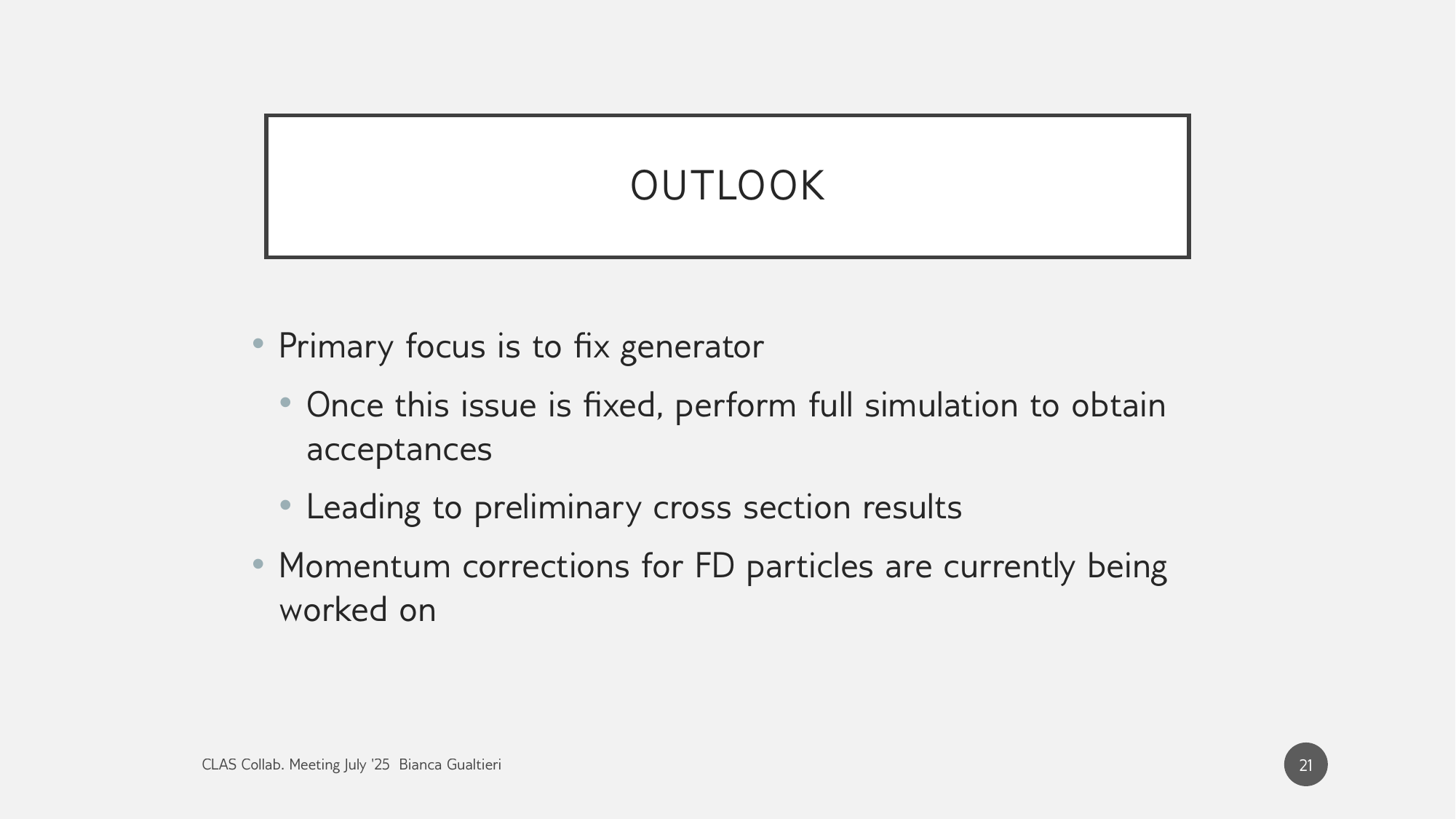

# outlook
Primary focus is to fix generator
Once this issue is fixed, perform full simulation to obtain acceptances
Leading to preliminary cross section results
Momentum corrections for FD particles are currently being worked on

21
CLAS Collab. Meeting July '25  Bianca Gualtieri